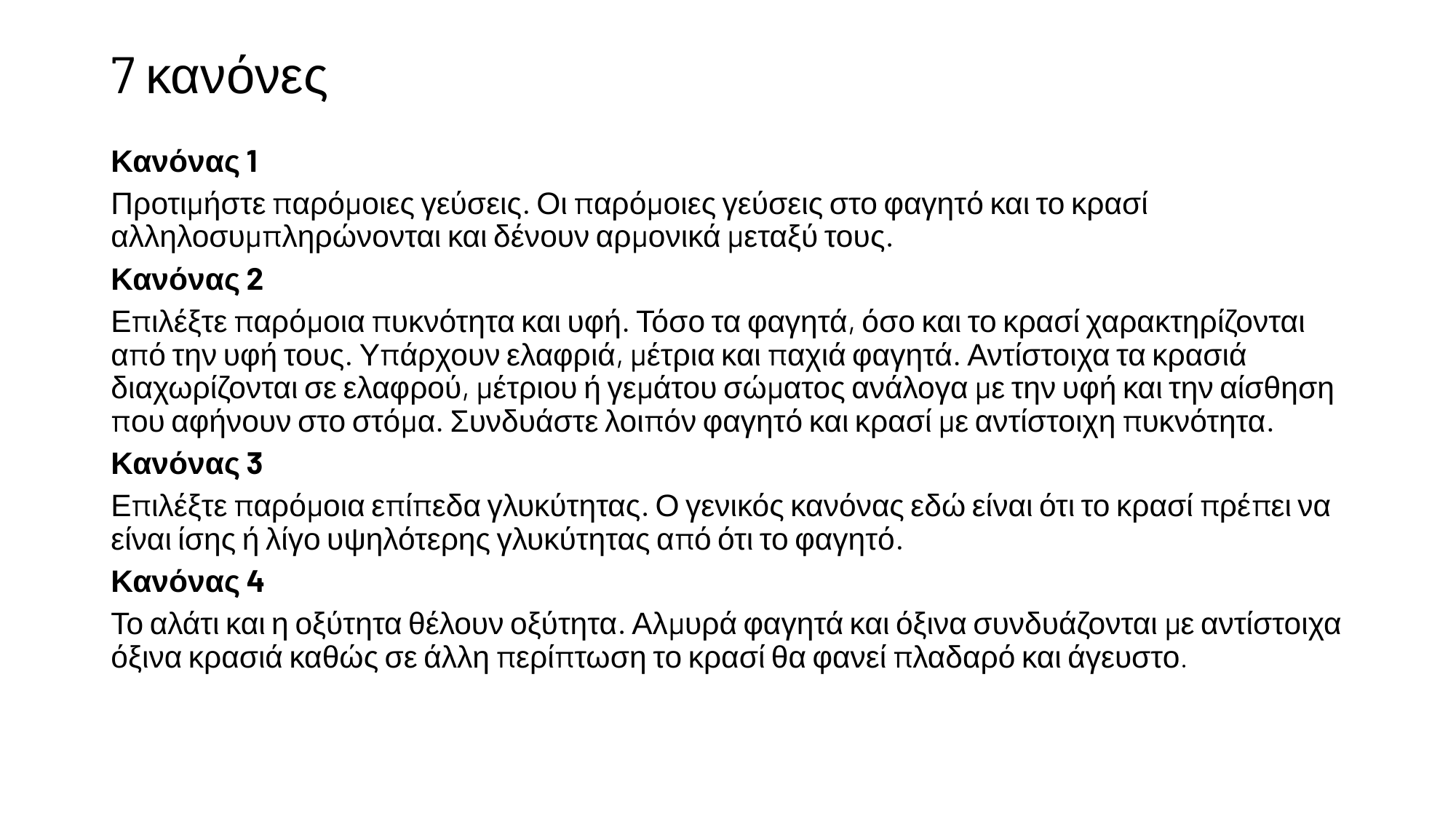

# 7 κανόνες

Κανόνας 1
Προτιμήστε παρόμοιες γεύσεις. Οι παρόμοιες γεύσεις στο φαγητό και το κρασί αλληλοσυμπληρώνονται και δένουν αρμονικά μεταξύ τους.
Κανόνας 2
Επιλέξτε παρόμοια πυκνότητα και υφή. Τόσο τα φαγητά, όσο και το κρασί χαρακτηρίζονται από την υφή τους. Υπάρχουν ελαφριά, μέτρια και παχιά φαγητά. Αντίστοιχα τα κρασιά διαχωρίζονται σε ελαφρού, μέτριου ή γεμάτου σώματος ανάλογα με την υφή και την αίσθηση που αφήνουν στο στόμα. Συνδυάστε λοιπόν φαγητό και κρασί με αντίστοιχη πυκνότητα.
Κανόνας 3
Επιλέξτε παρόμοια επίπεδα γλυκύτητας. Ο γενικός κανόνας εδώ είναι ότι το κρασί πρέπει να είναι ίσης ή λίγο υψηλότερης γλυκύτητας από ότι το φαγητό.
Κανόνας 4
Το αλάτι και η οξύτητα θέλουν οξύτητα. Αλμυρά φαγητά και όξινα συνδυάζονται με αντίστοιχα όξινα κρασιά καθώς σε άλλη περίπτωση το κρασί θα φανεί πλαδαρό και άγευστο.